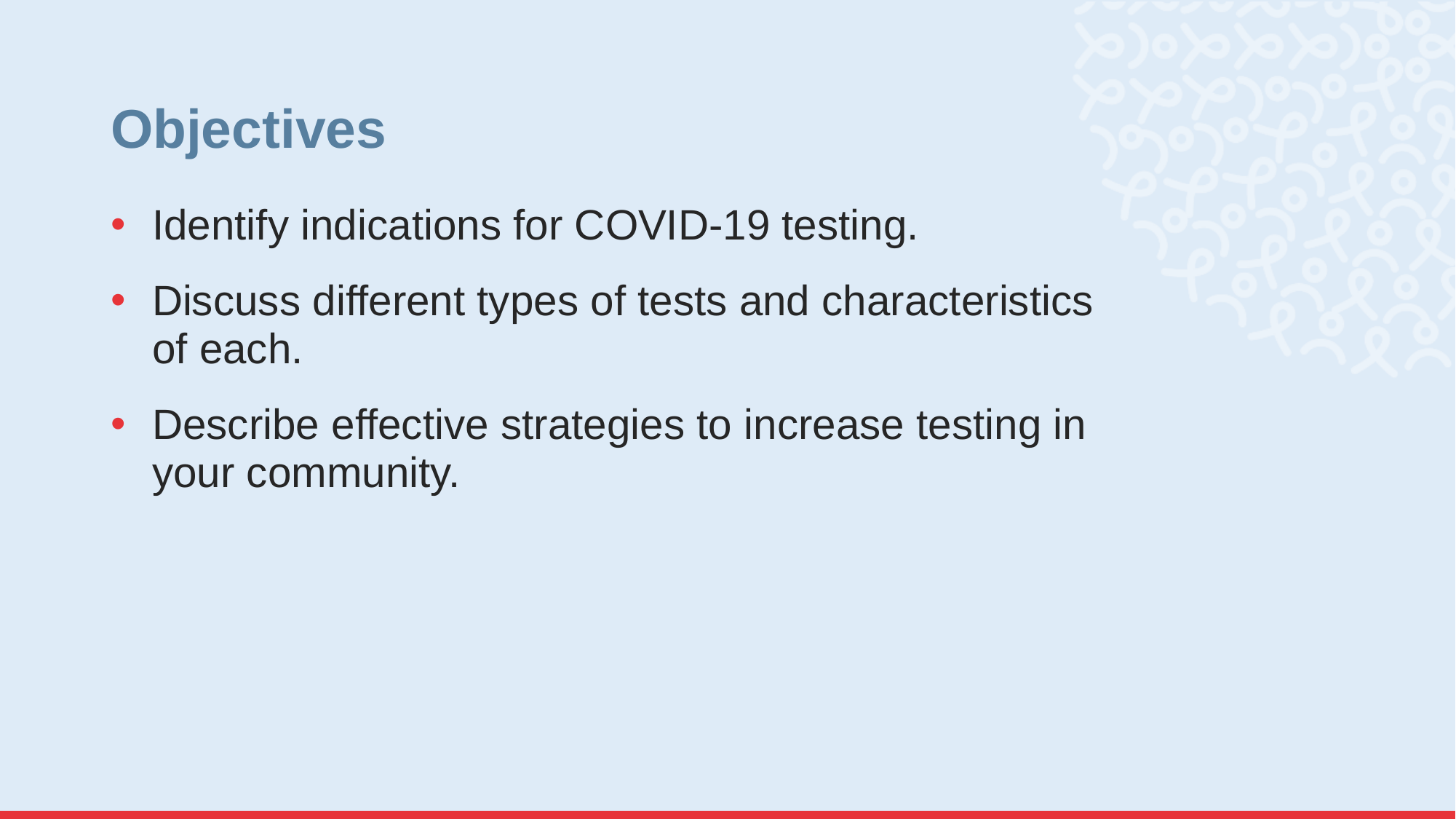

# Objectives
Identify indications for COVID-19 testing.
Discuss different types of tests and characteristics of each.
Describe effective strategies to increase testing in your community.